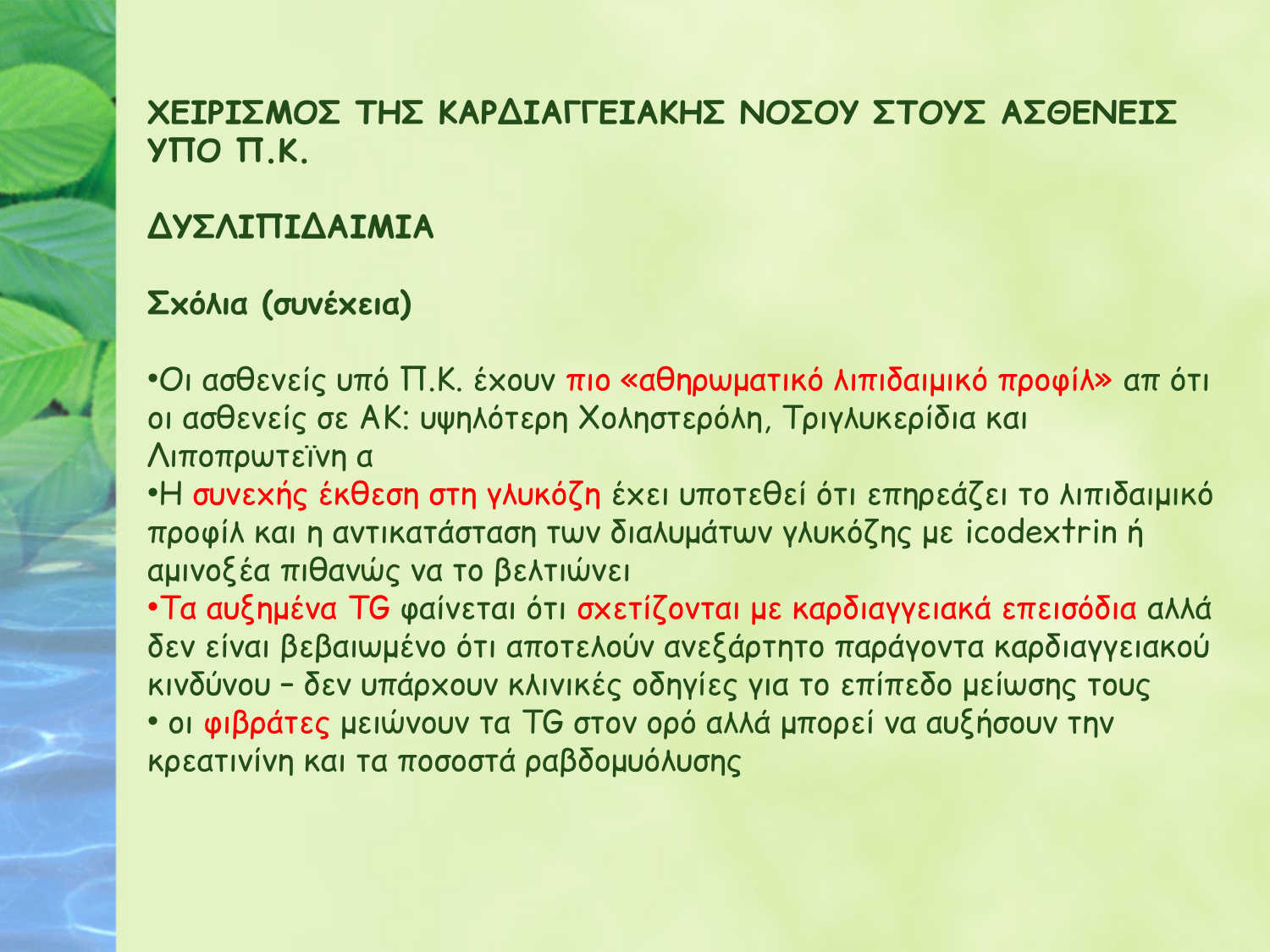

ΧΕΙΡΙΣΜΟΣ ΤΗΣ ΚΑΡΔΙΑΓΓΕΙΑΚΗΣ ΝΟΣΟΥ ΣΤΟΥΣ ΑΣΘΕΝΕΙΣ ΥΠΟ Π.Κ.

ΔΥΣΛΙΠΙΔΑΙΜΙΑ

Σχόλια (συνέχεια)

Οι ασθενείς υπό Π.Κ. έχουν πιο «αθηρωματικό λιπιδαιμικό προφίλ» απ ότι οι ασθενείς σε ΑΚ: υψηλότερη Χοληστερόλη, Τριγλυκερίδια και Λιποπρωτεϊνη α
Η συνεχής έκθεση στη γλυκόζη έχει υποτεθεί ότι επηρεάζει το λιπιδαιμικό προφίλ και η αντικατάσταση των διαλυμάτων γλυκόζης με icodextrin ή αμινοξέα πιθανώς να το βελτιώνει
Τα αυξημένα TG φαίνεται ότι σχετίζονται με καρδιαγγειακά επεισόδια αλλά δεν είναι βεβαιωμένο ότι αποτελούν ανεξάρτητο παράγοντα καρδιαγγειακού κινδύνου – δεν υπάρχουν κλινικές οδηγίες για το επίπεδο μείωσης τους
 οι φιβράτες μειώνουν τα TG στον ορό αλλά μπορεί να αυξήσουν την κρεατινίνη και τα ποσοστά ραβδομυόλυσης